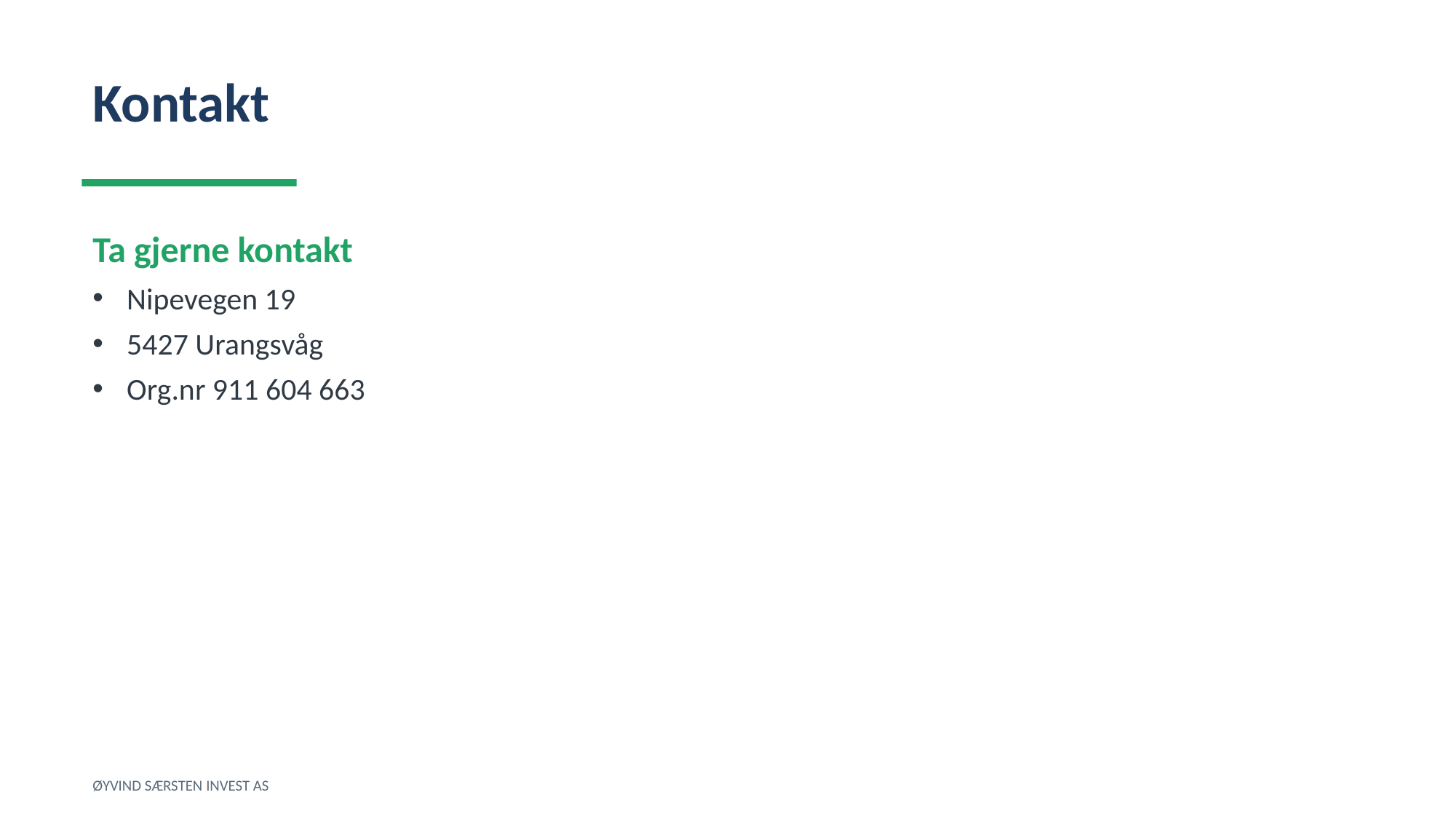

Kontakt

Ta gjerne kontakt
Nipevegen 19
5427 Urangsvåg
Org.nr 911 604 663
ØYVIND SÆRSTEN INVEST AS